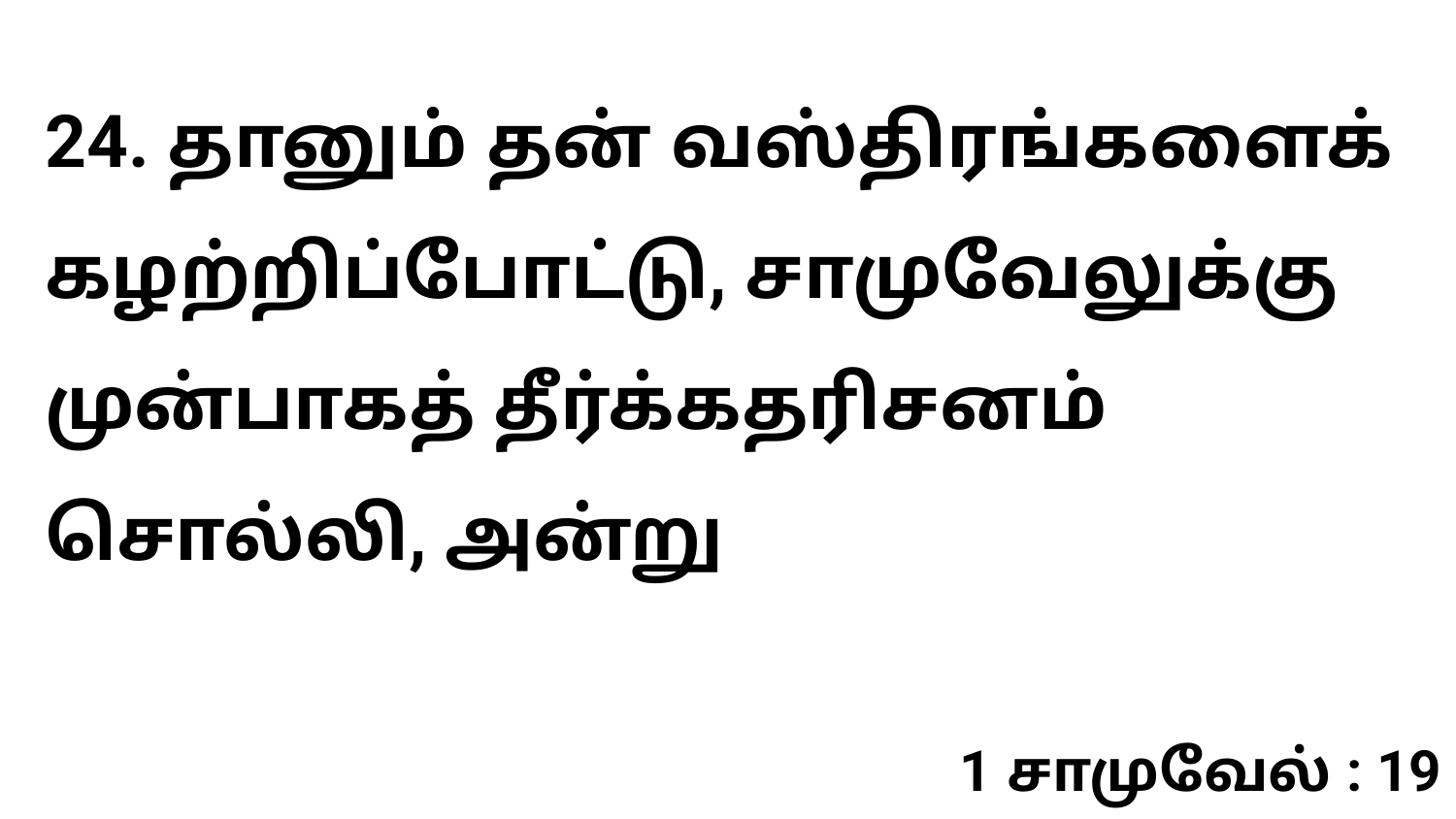

24. தானும் தன் வஸ்திரங்களைக் கழற்றிப்போட்டு, சாமுவேலுக்கு முன்பாகத் தீர்க்கதரிசனம் சொல்லி, அன்று
1 சாமுவேல் : 19